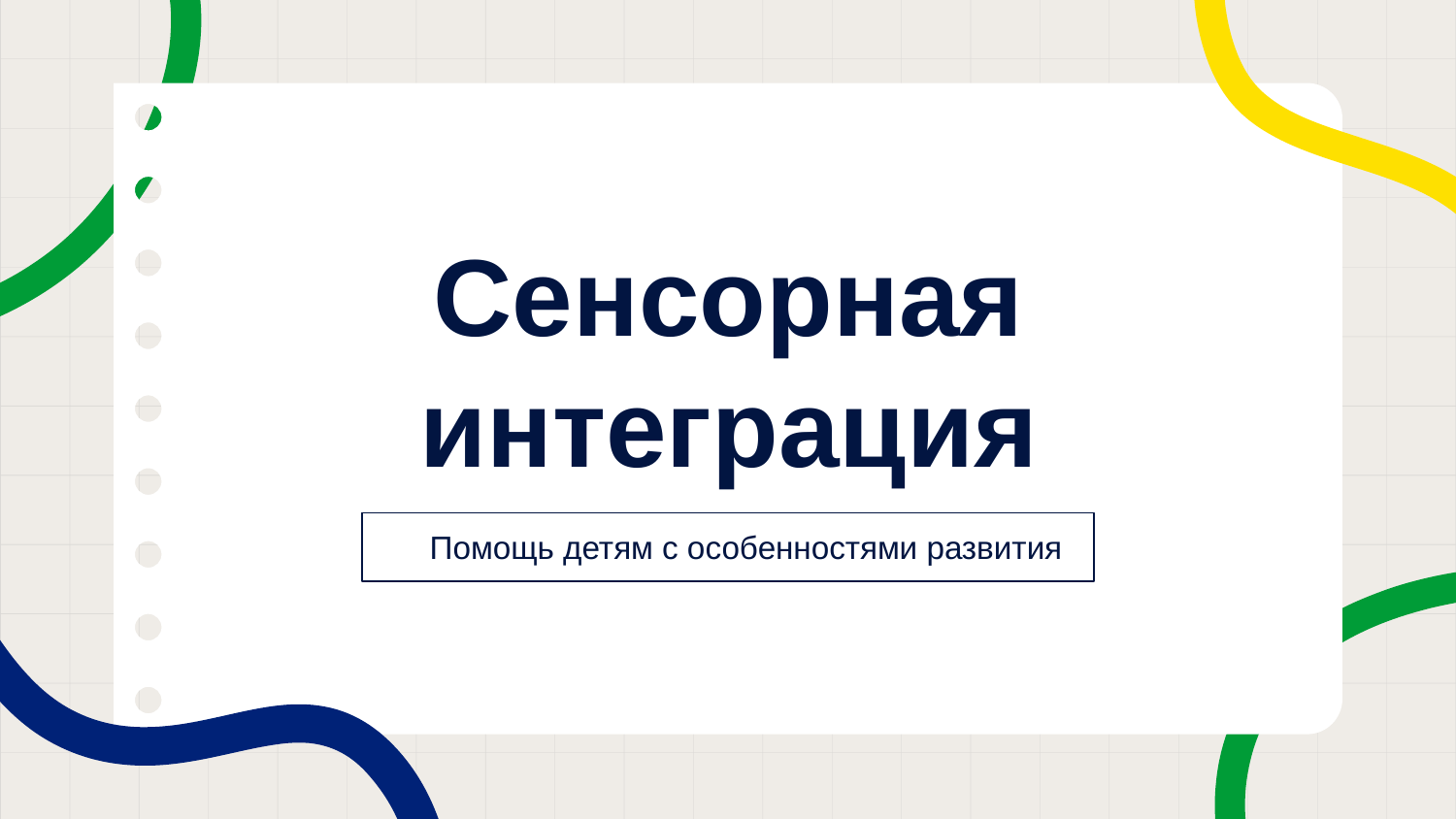

# Сенсорная интеграция

Помощь детям с особенностями развития